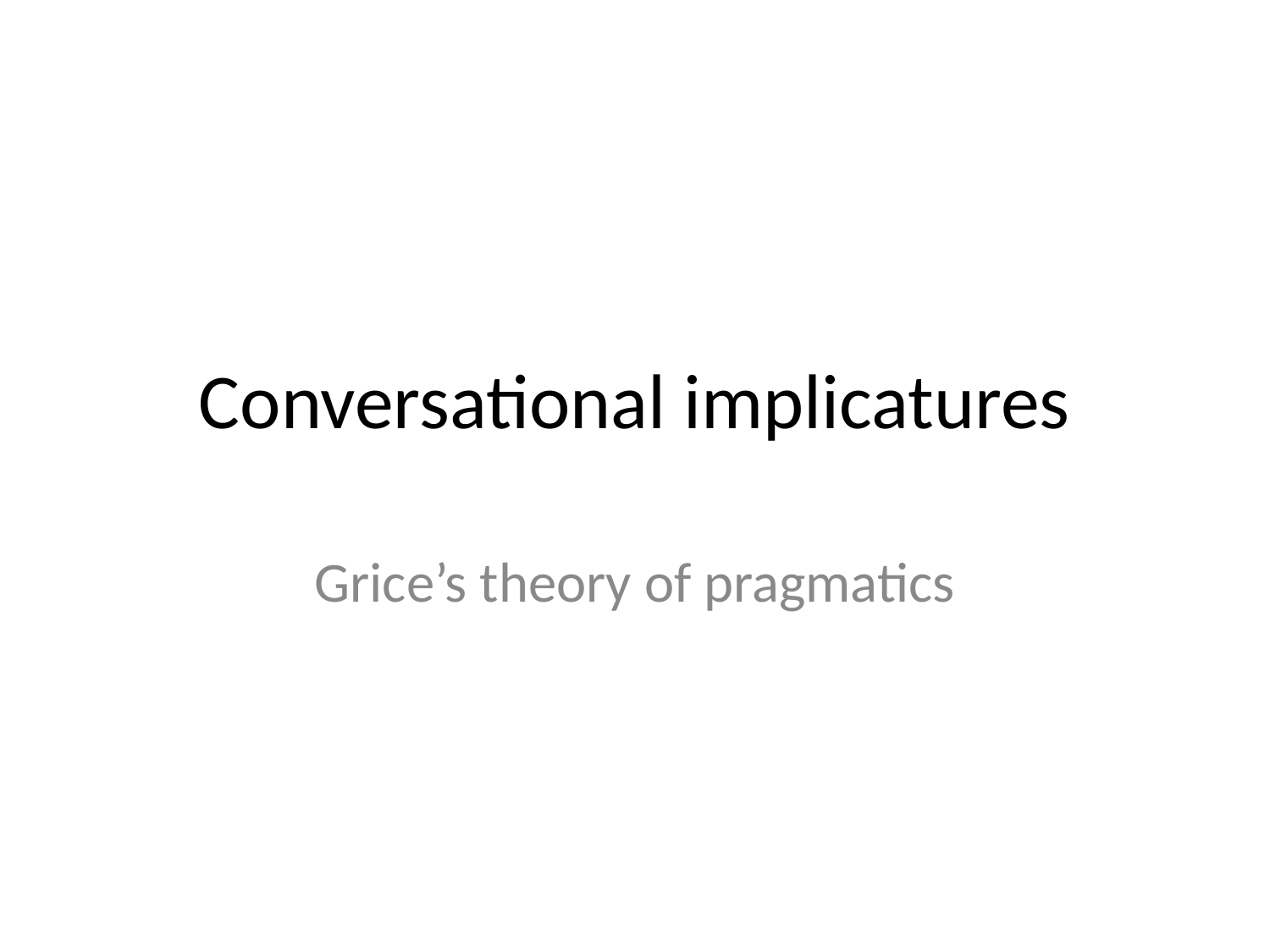

# Conversational implicatures
Grice’s theory of pragmatics